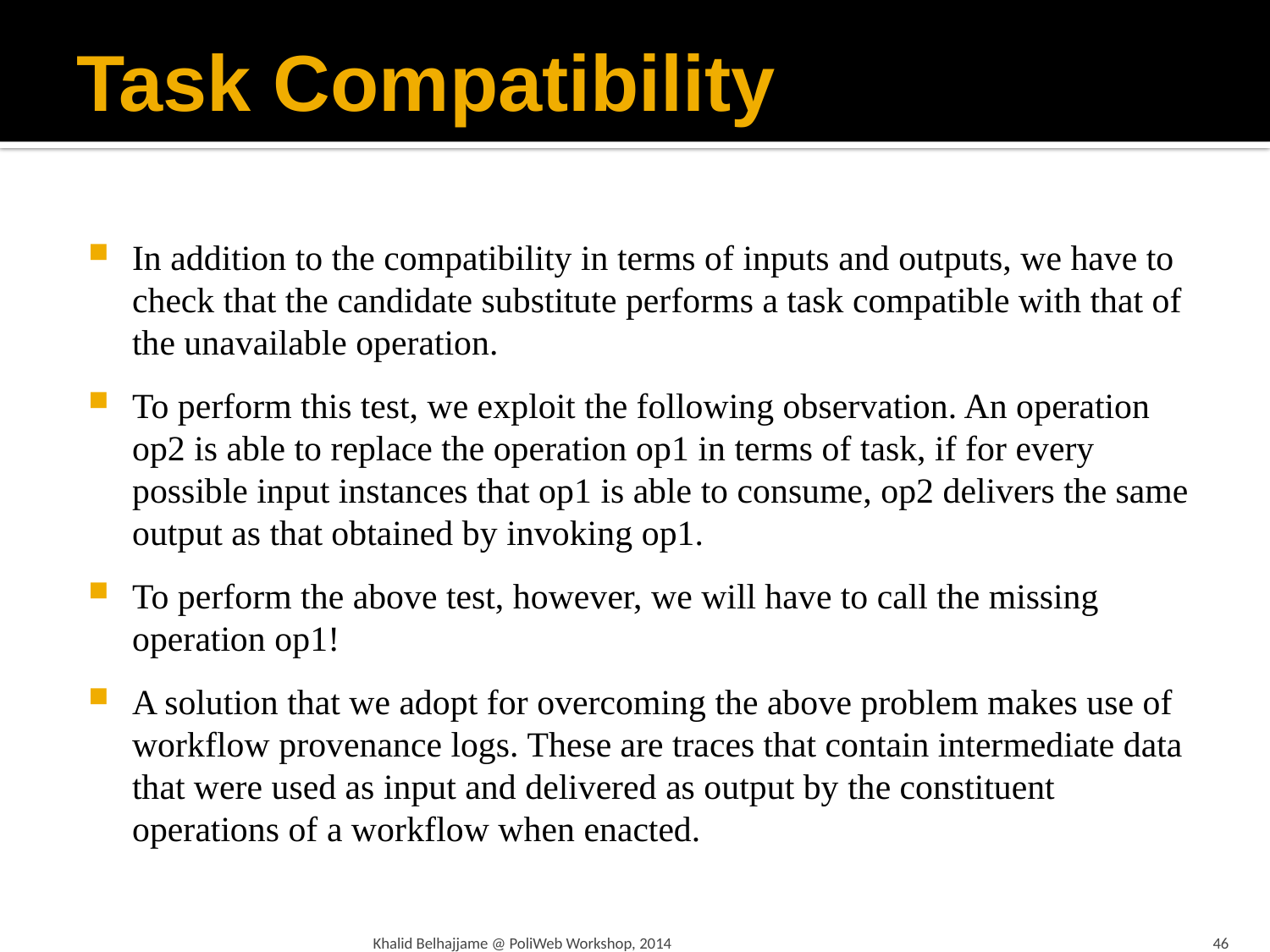

# Task Compatibility
In addition to the compatibility in terms of inputs and outputs, we have to check that the candidate substitute performs a task compatible with that of the unavailable operation.
To perform this test, we exploit the following observation. An operation op2 is able to replace the operation op1 in terms of task, if for every possible input instances that op1 is able to consume, op2 delivers the same output as that obtained by invoking op1.
To perform the above test, however, we will have to call the missing operation op1!
A solution that we adopt for overcoming the above problem makes use of workflow provenance logs. These are traces that contain intermediate data that were used as input and delivered as output by the constituent operations of a workflow when enacted.
Khalid Belhajjame @ PoliWeb Workshop, 2014
46